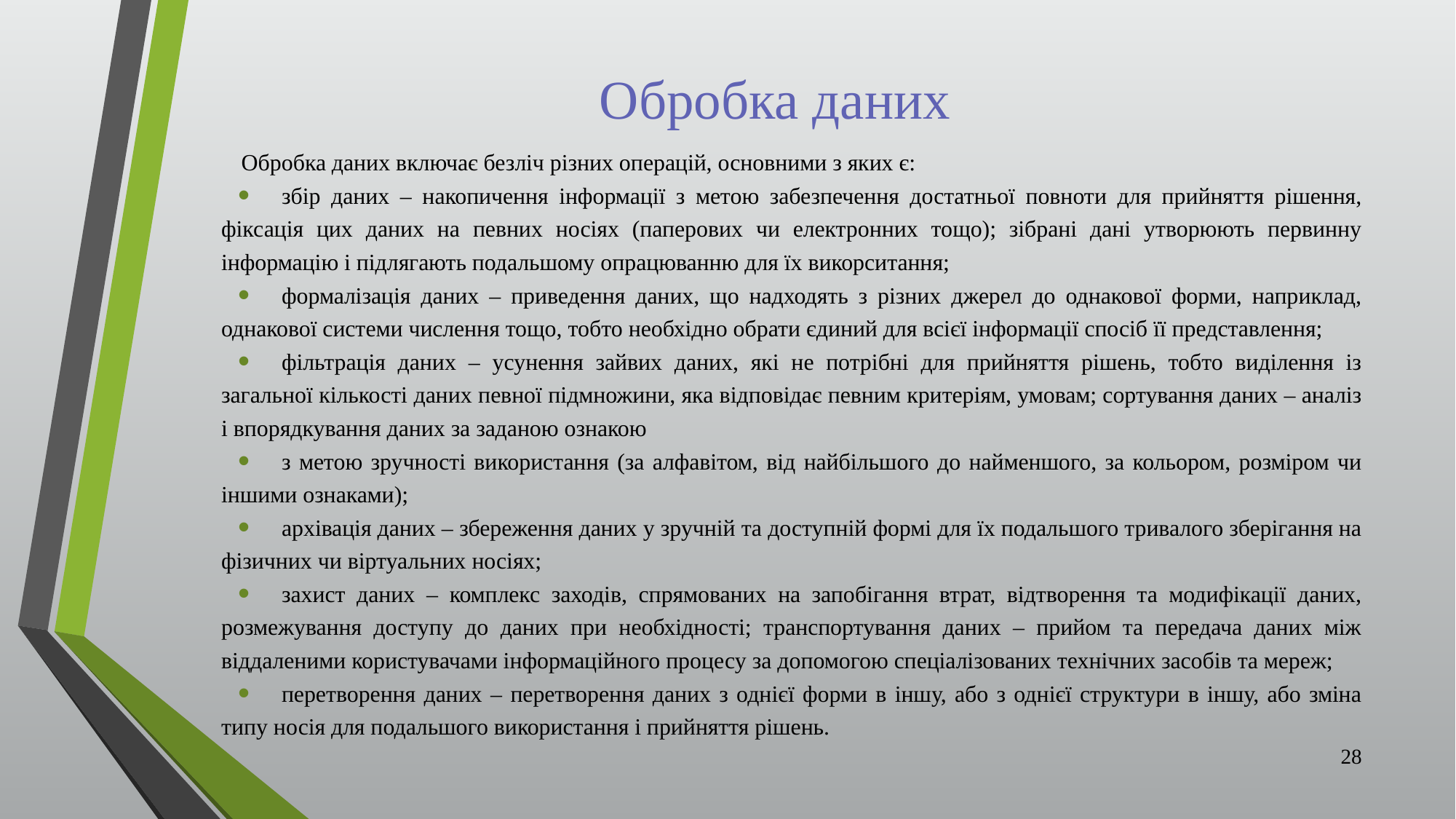

# Обробка даних
Обробка даних включає безліч різних операцій, основними з яких є:
збір даних – накопичення інформації з метою забезпечення достатньої повноти для прийняття рішення, фіксація цих даних на певних носіях (паперових чи електронних тощо); зібрані дані утворюють первинну інформацію і підлягають подальшому опрацюванню для їх викорситання;
формалізація даних – приведення даних, що надходять з різних джерел до однакової форми, наприклад, однакової системи числення тощо, тобто необхідно обрати єдиний для всієї інформації спосіб її представлення;
фільтрація даних – усунення зайвих даних, які не потрібні для прийняття рішень, тобто виділення із загальної кількості даних певної підмножини, яка відповідає певним критеріям, умовам; сортування даних – аналіз і впорядкування даних за заданою ознакою
з метою зручності використання (за алфавітом, від найбільшого до найменшого, за кольором, розміром чи іншими ознаками);
архівація даних – збереження даних у зручній та доступній формі для їх подальшого тривалого зберігання на фізичних чи віртуальних носіях;
захист даних – комплекс заходів, спрямованих на запобігання втрат, відтворення та модифікації даних, розмежування доступу до даних при необхідності; транспортування даних – прийом та передача даних між віддаленими користувачами інформаційного процесу за допомогою спеціалізованих технічних засобів та мереж;
перетворення даних – перетворення даних з однієї форми в іншу, або з однієї структури в іншу, або зміна типу носія для подальшого використання і прийняття рішень.

28